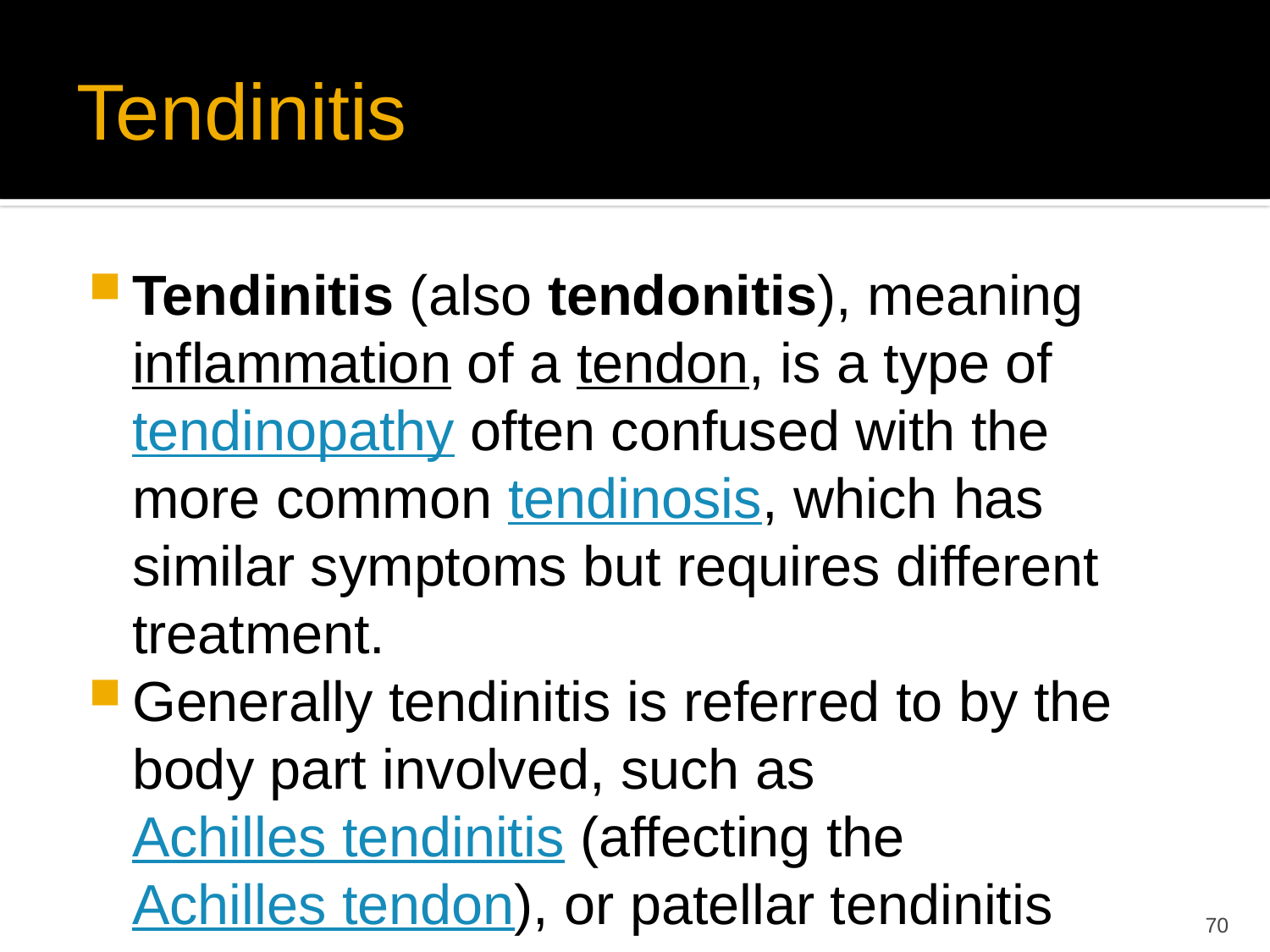

# Tendinitis
Tendinitis (also tendonitis), meaning inflammation of a tendon, is a type of tendinopathy often confused with the more common tendinosis, which has similar symptoms but requires different treatment.
Generally tendinitis is referred to by the body part involved, such as Achilles tendinitis (affecting the Achilles tendon), or patellar tendinitis
70